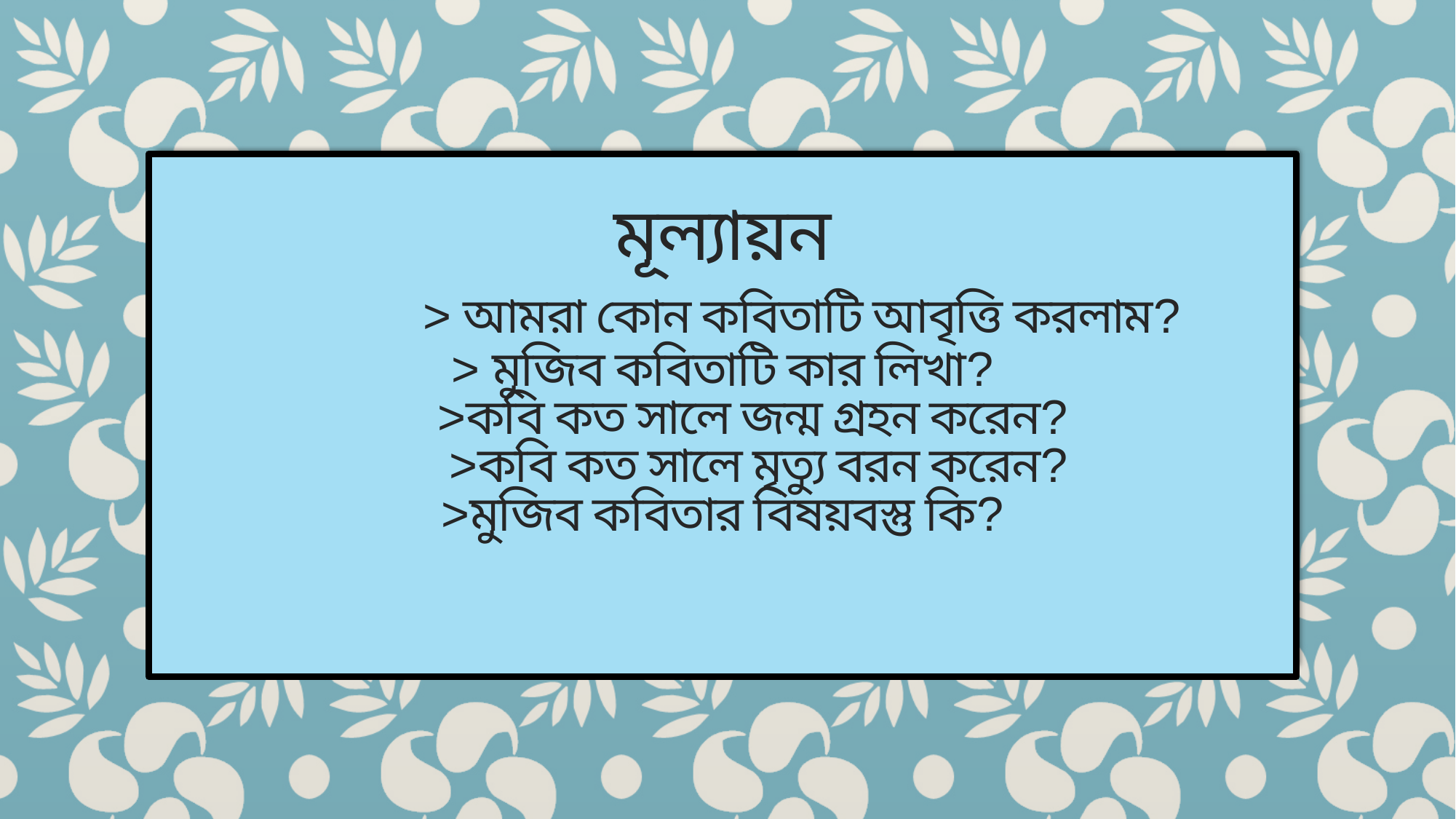

# মূল্যায়ন > আমরা কোন কবিতাটি আবৃত্তি করলাম? > মুজিব কবিতাটি কার লিখা? >কবি কত সালে জন্ম গ্রহন করেন? >কবি কত সালে মৃত্যু বরন করেন? >মুজিব কবিতার বিষয়বস্তু কি?